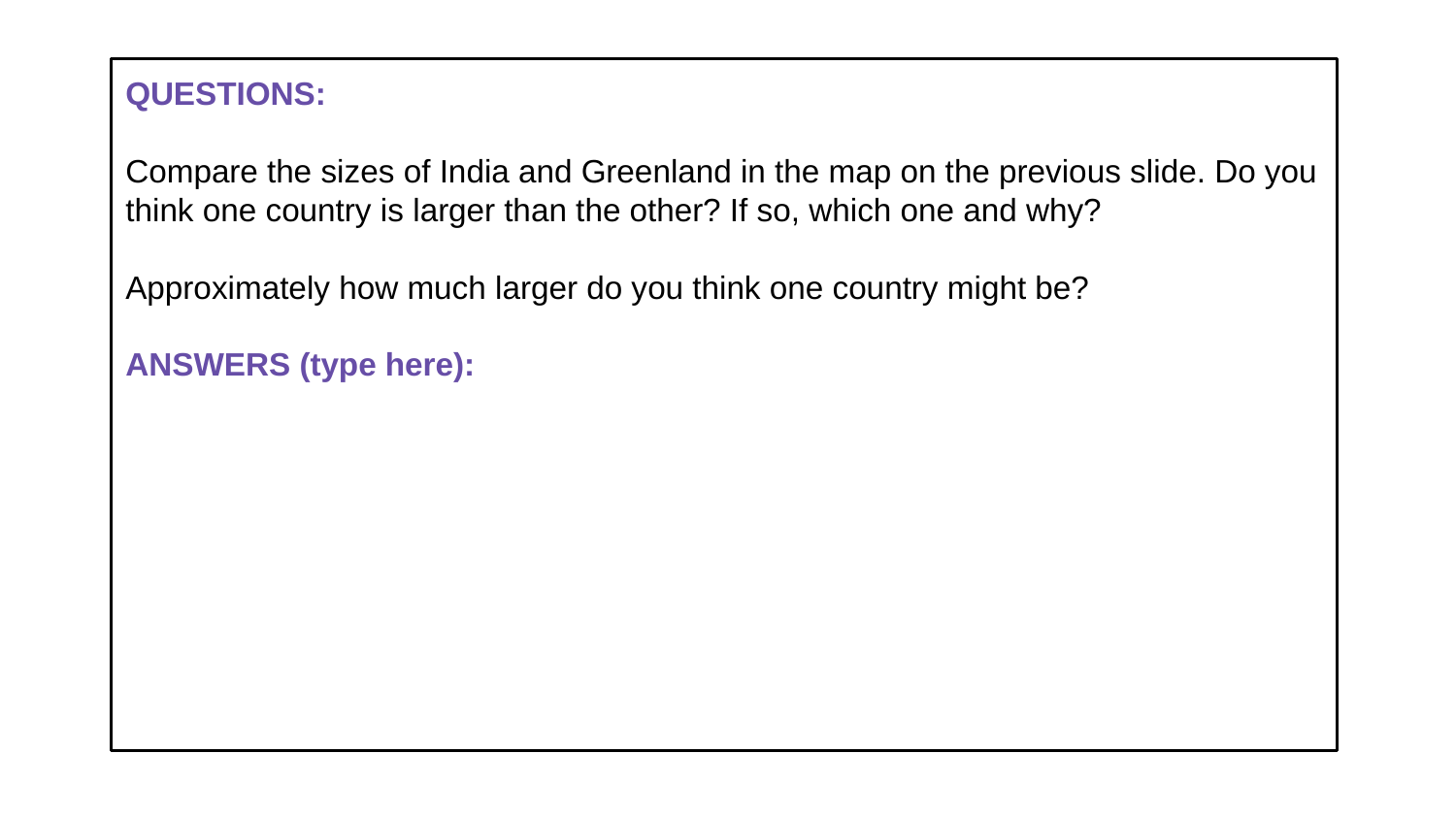

QUESTIONS:

Compare the sizes of India and Greenland in the map on the previous slide. Do you think one country is larger than the other? If so, which one and why?

Approximately how much larger do you think one country might be?

ANSWERS (type here):